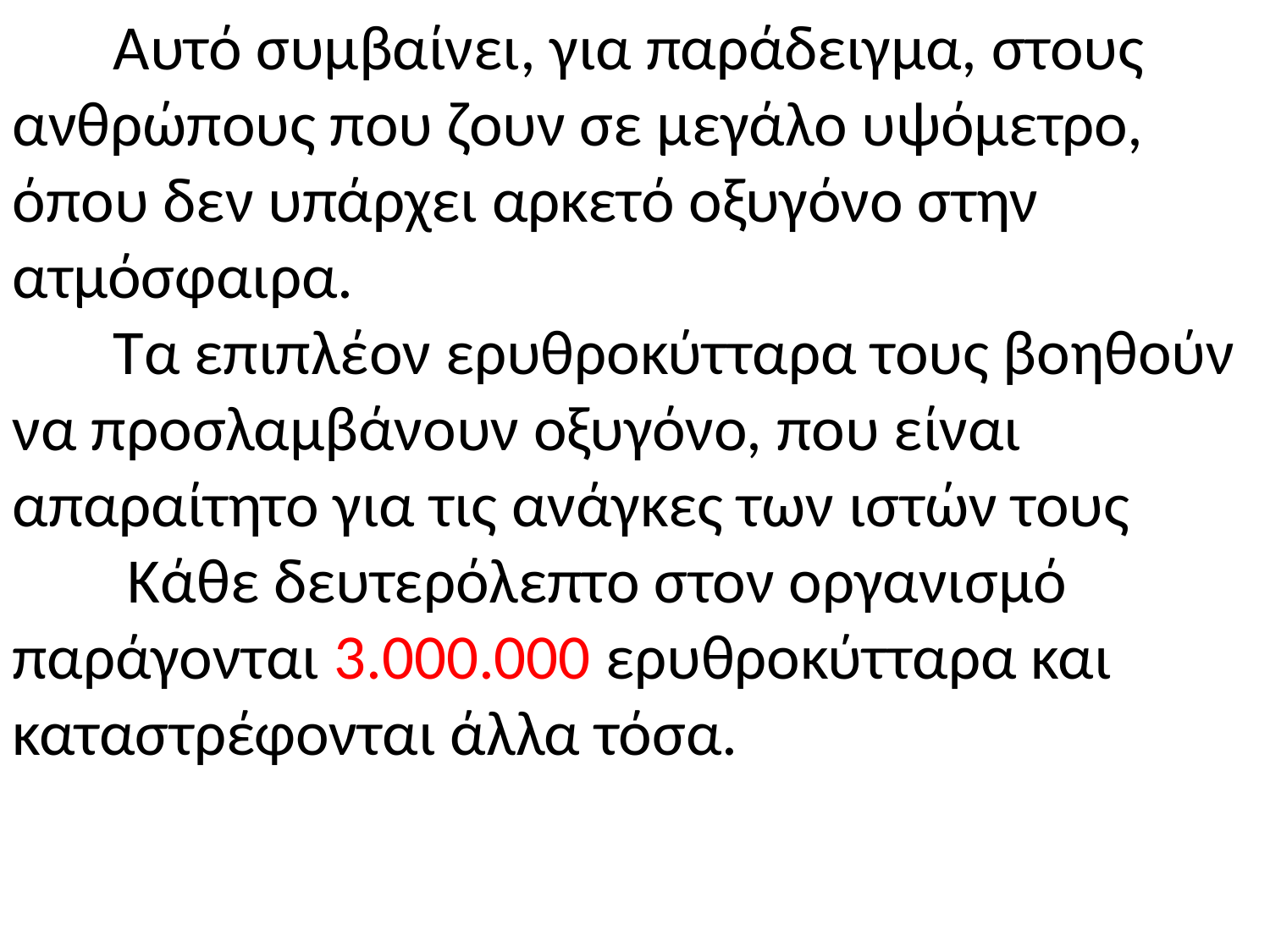

Αυτό συμβαίνει, για παράδειγμα, στους ανθρώπους που ζουν σε μεγάλο υψόμετρο, όπου δεν υπάρχει αρκετό οξυγόνο στην ατμόσφαιρα.
       Τα επιπλέον ερυθροκύτταρα τους βοηθούν να προσλαμβάνουν οξυγόνο, που είναι απαραίτητο για τις ανάγκες των ιστών τους
        Κάθε δευτερόλεπτο στον οργανισμό παράγονται 3.000.000 ερυθροκύτταρα και καταστρέφονται άλλα τόσα.